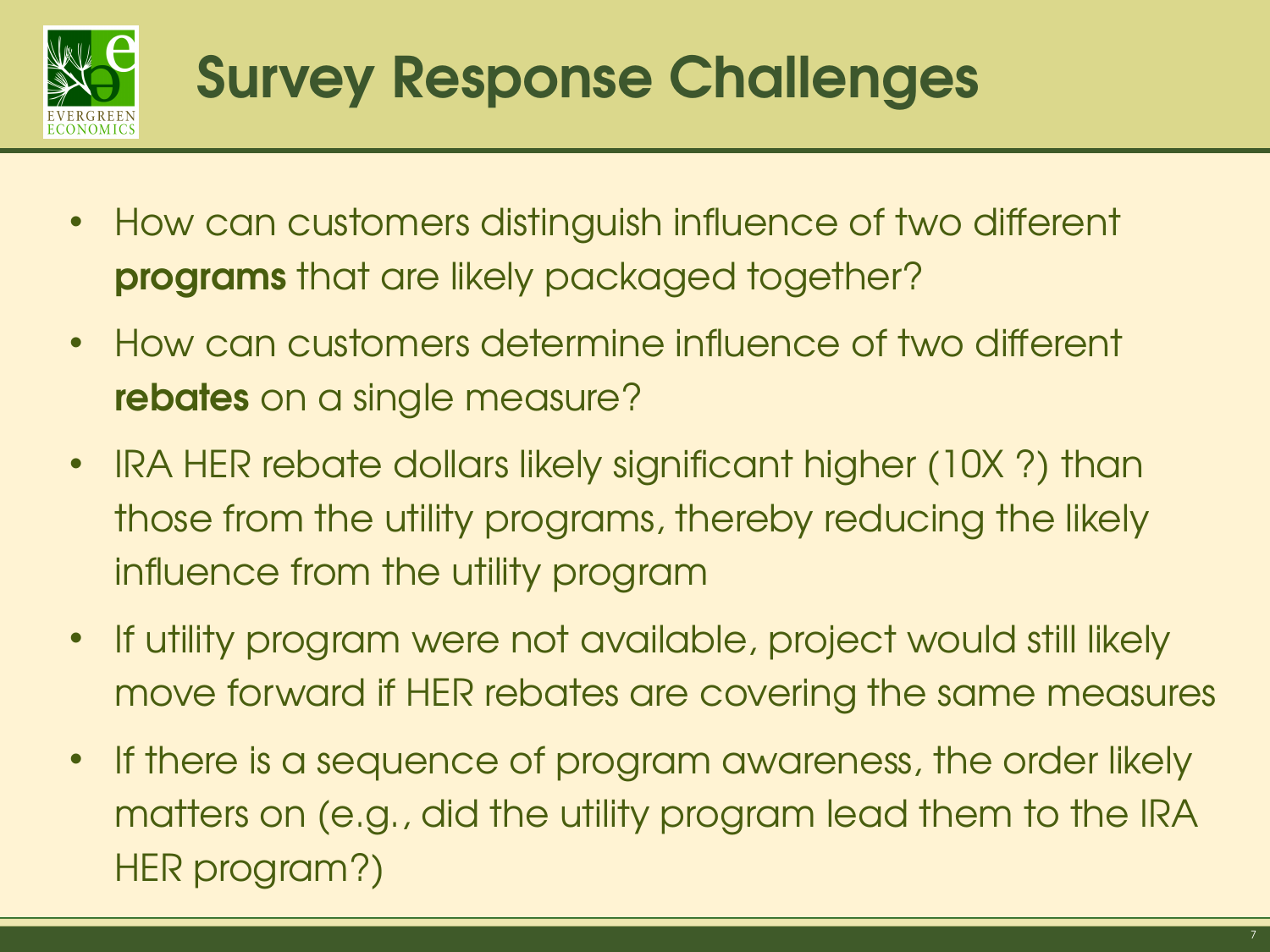

# Survey Response Challenges

How can customers distinguish influence of two different programs that are likely packaged together?
How can customers determine influence of two different rebates on a single measure?
IRA HER rebate dollars likely significant higher (10X ?) than those from the utility programs, thereby reducing the likely influence from the utility program
If utility program were not available, project would still likely move forward if HER rebates are covering the same measures
If there is a sequence of program awareness, the order likely matters on (e.g., did the utility program lead them to the IRA HER program?)
7